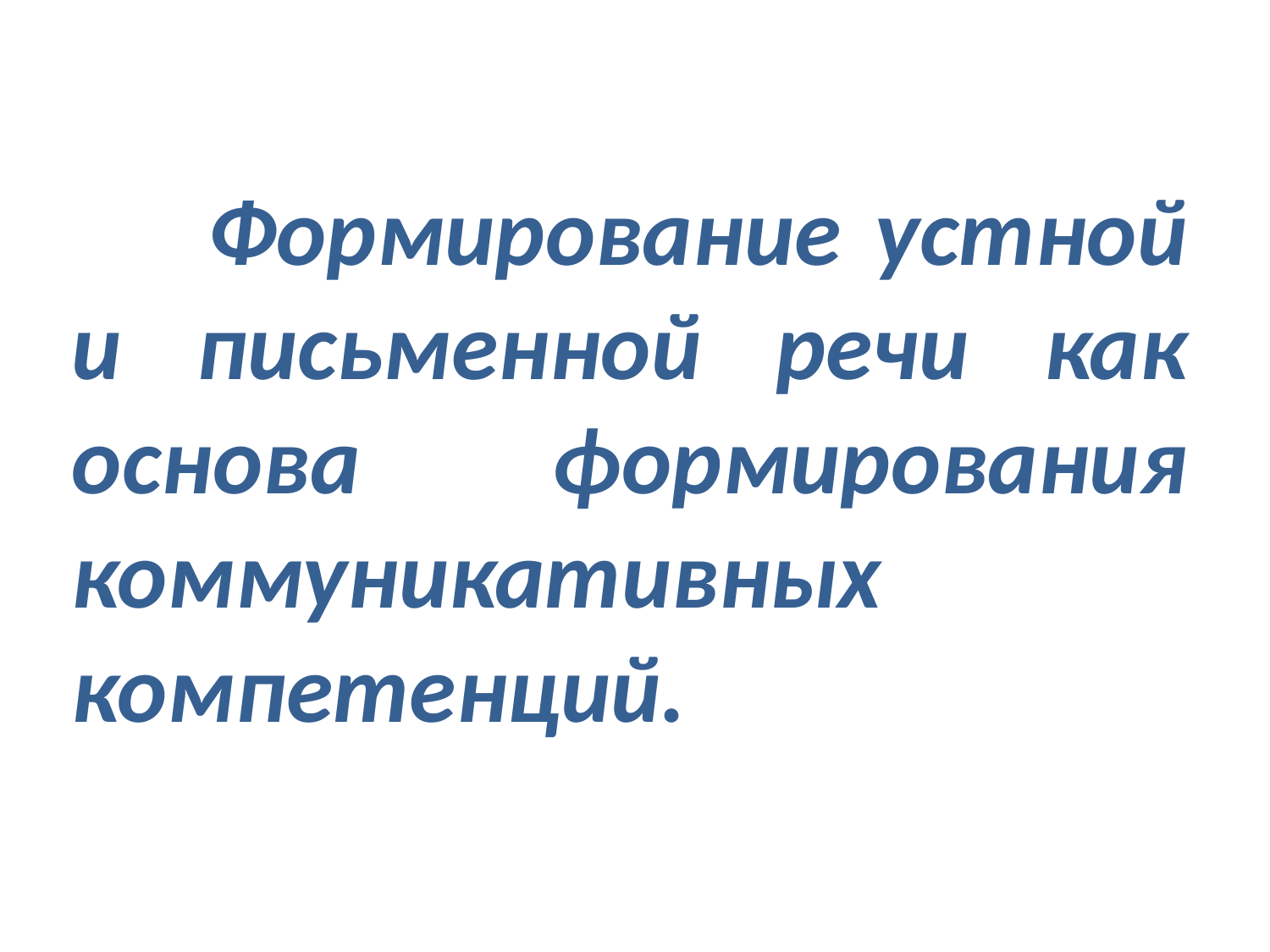

Формирование устной и письменной речи как основа формирования коммуникативных компетенций.